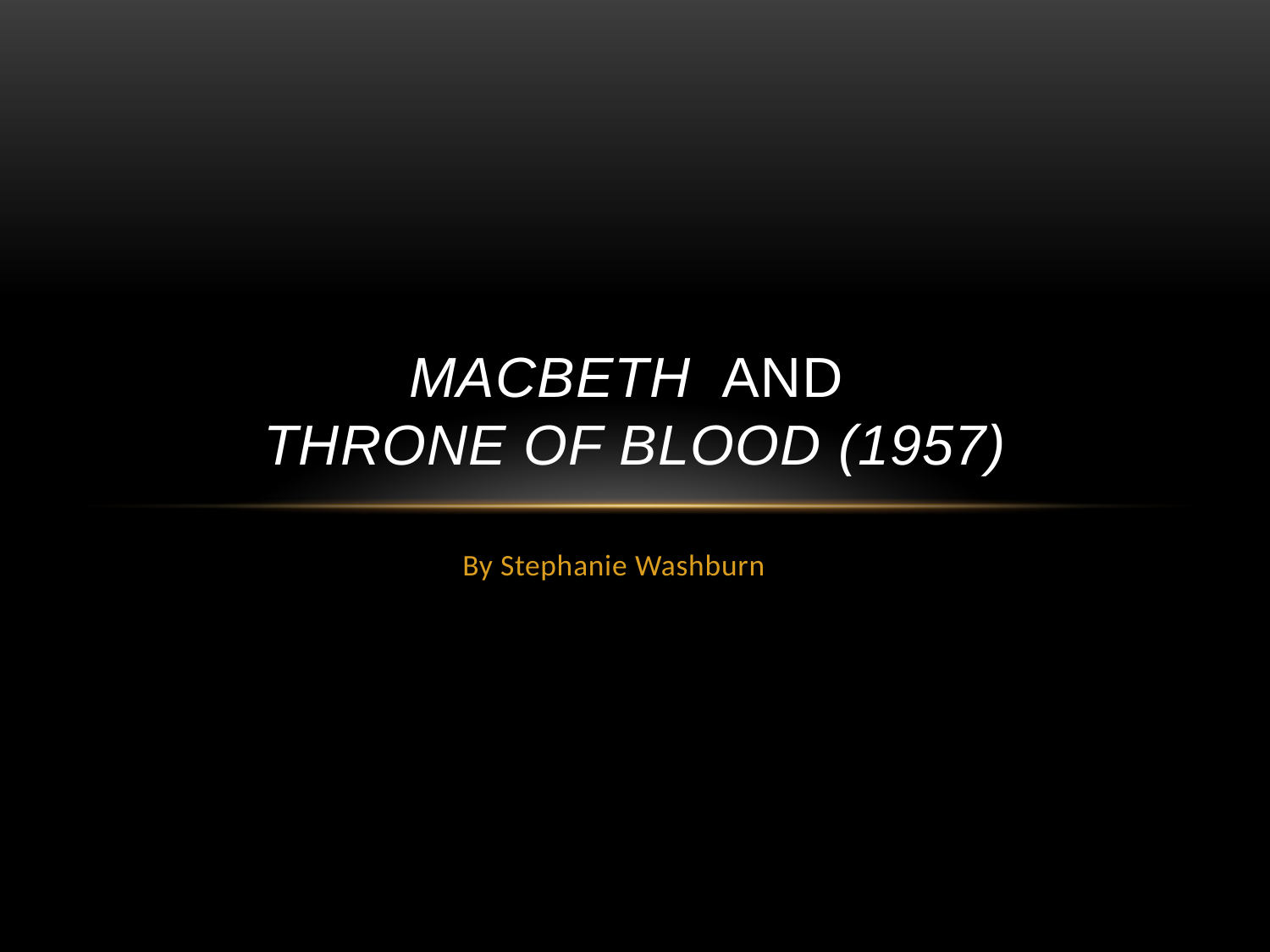

# Macbeth  and Throne of Blood (1957)
By Stephanie Washburn